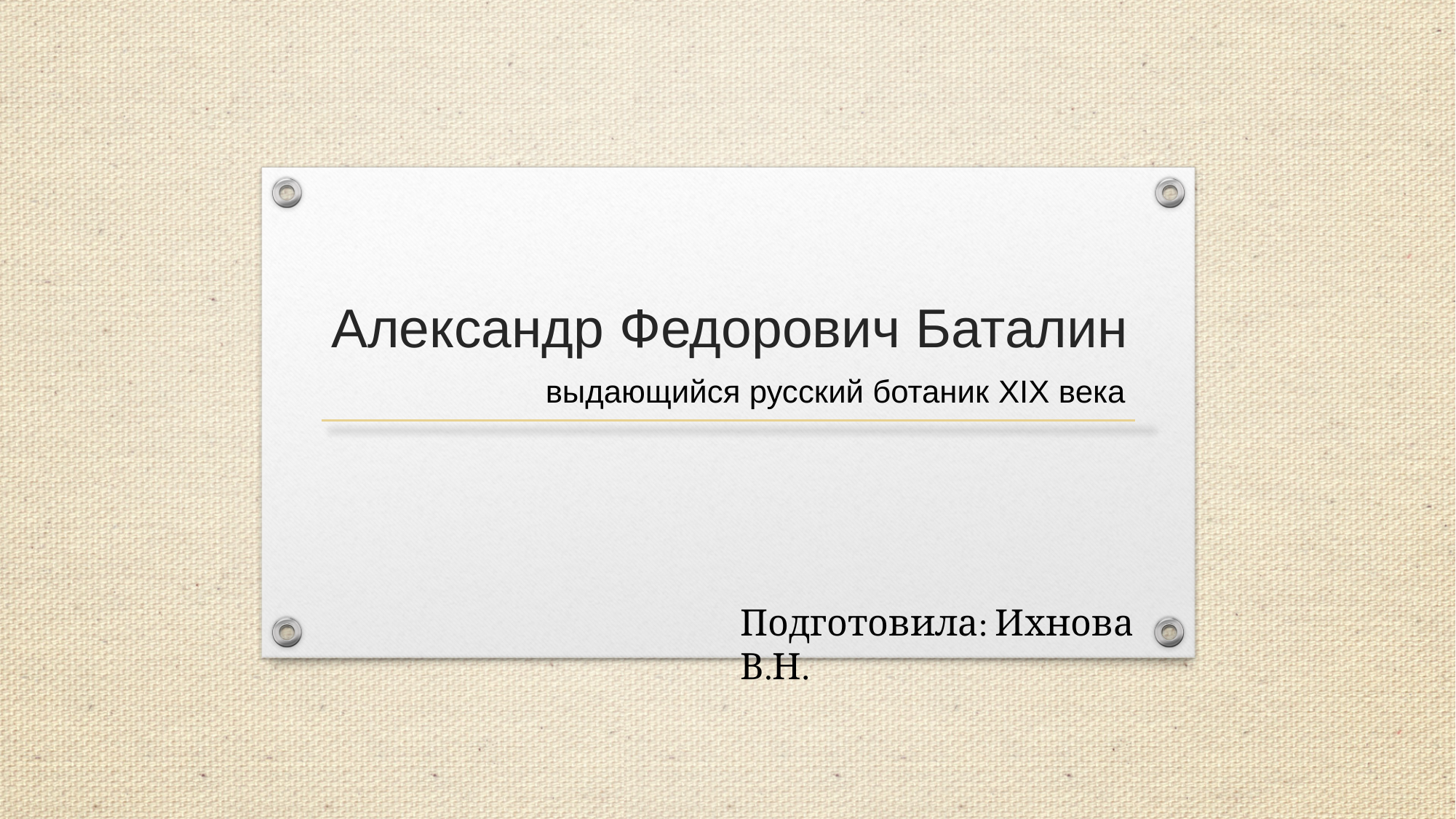

# Александр Федорович Баталин
выдающийся русский ботаник XIX века
Подготовила: Ихнова В.Н.